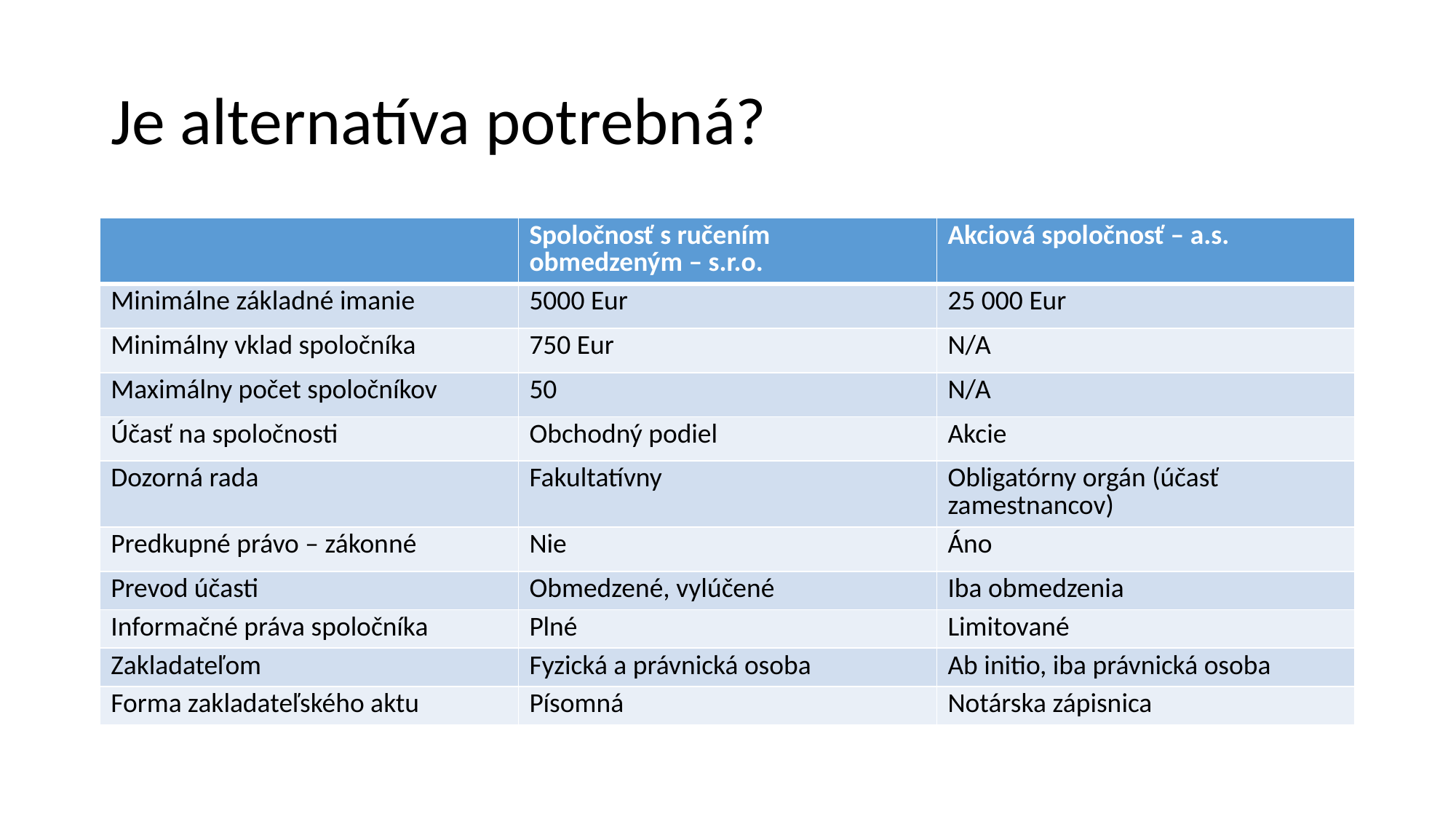

# Je alternatíva potrebná?
|  | Spoločnosť s ručením obmedzeným – s.r.o. | Akciová spoločnosť – a.s. |
| --- | --- | --- |
| Minimálne základné imanie | 5000 Eur | 25 000 Eur |
| Minimálny vklad spoločníka | 750 Eur | N/A |
| Maximálny počet spoločníkov | 50 | N/A |
| Účasť na spoločnosti | Obchodný podiel | Akcie |
| Dozorná rada | Fakultatívny | Obligatórny orgán (účasť zamestnancov) |
| Predkupné právo – zákonné | Nie | Áno |
| Prevod účasti | Obmedzené, vylúčené | Iba obmedzenia |
| Informačné práva spoločníka | Plné | Limitované |
| Zakladateľom | Fyzická a právnická osoba | Ab initio, iba právnická osoba |
| Forma zakladateľského aktu | Písomná | Notárska zápisnica |